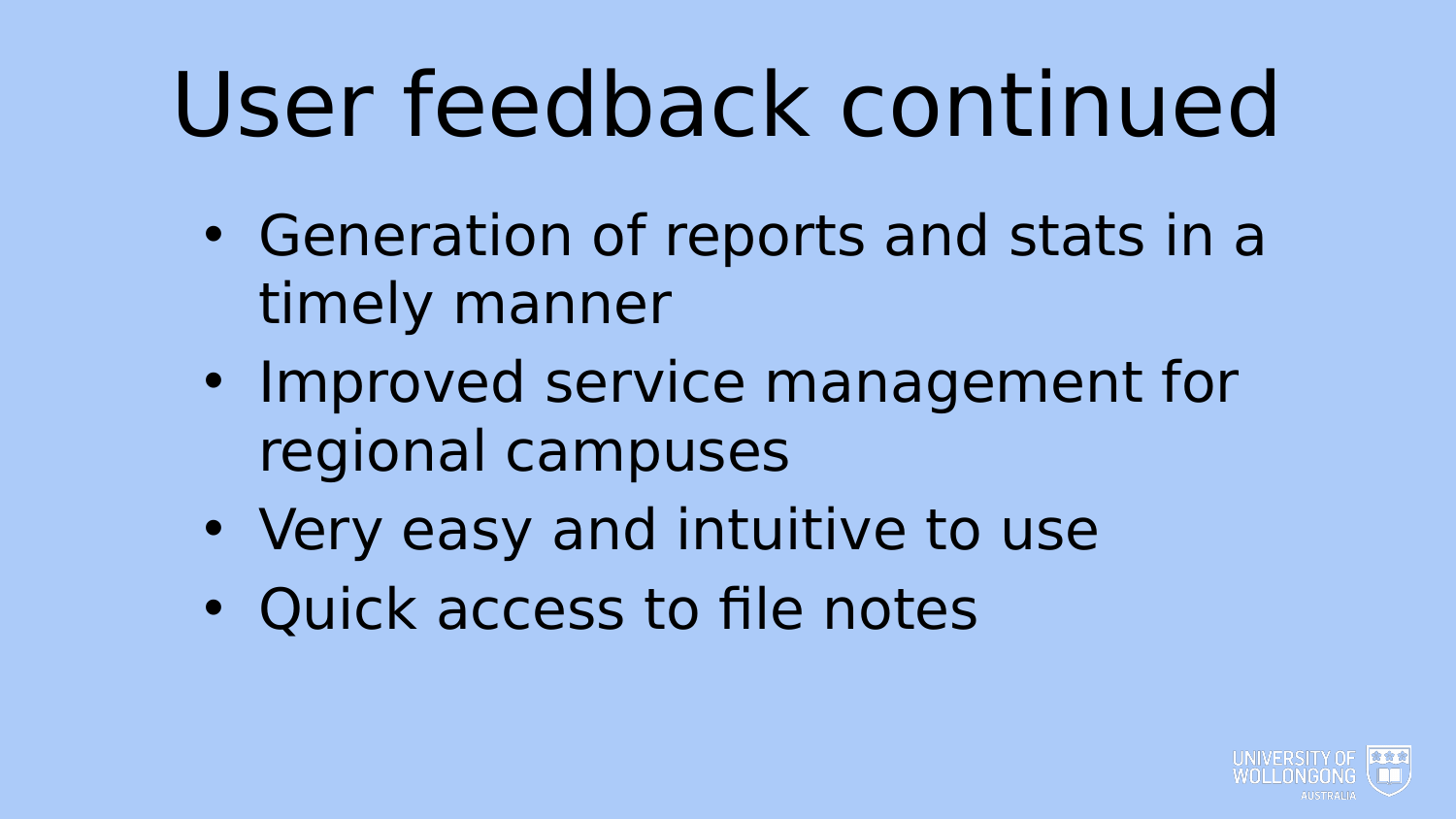

# User feedback continued
Generation of reports and stats in a timely manner
Improved service management for regional campuses
Very easy and intuitive to use
Quick access to file notes